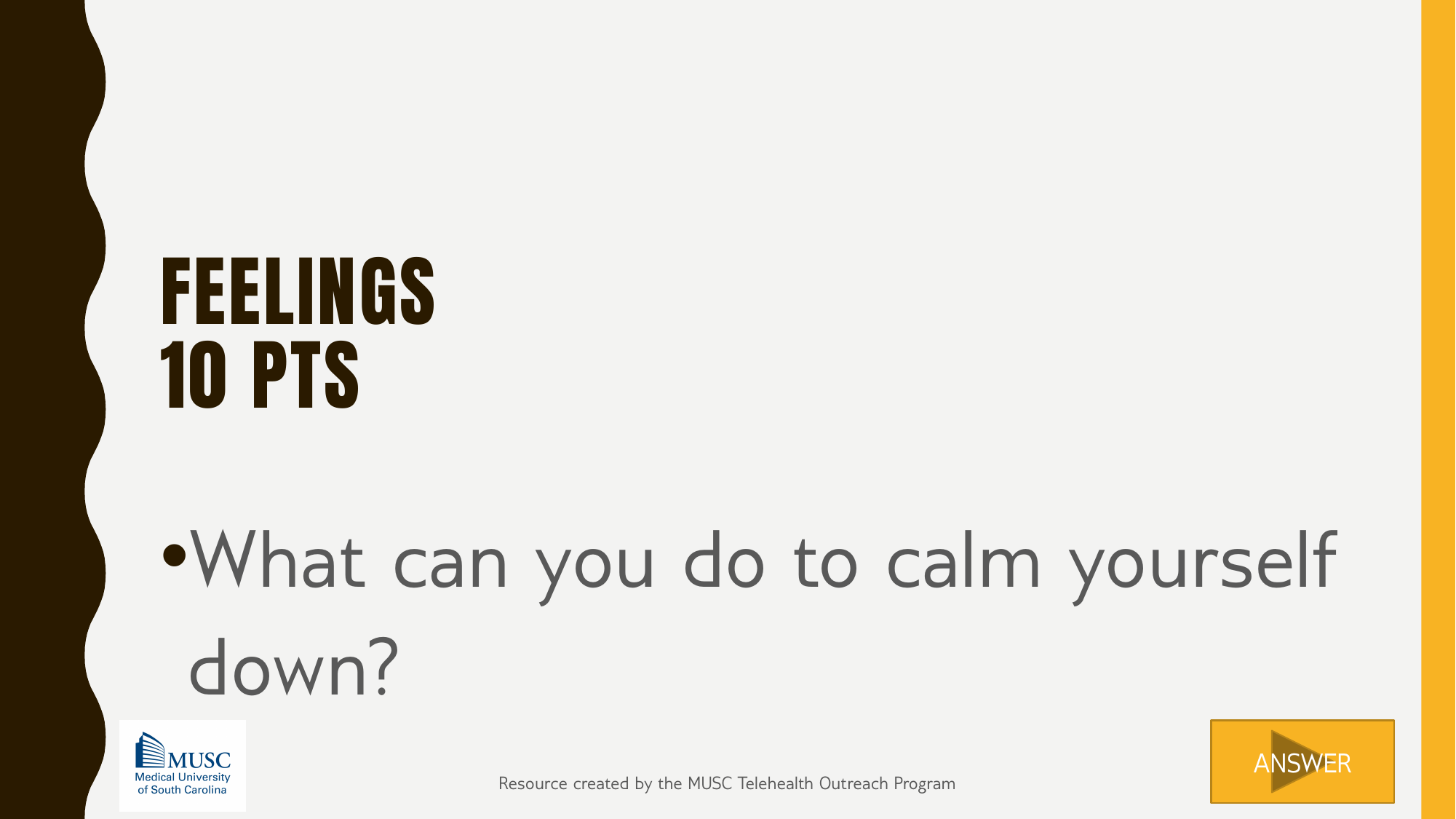

# FEELINGS 10 pts
What can you do to calm yourself down?
Resource created by the MUSC Telehealth Outreach Program